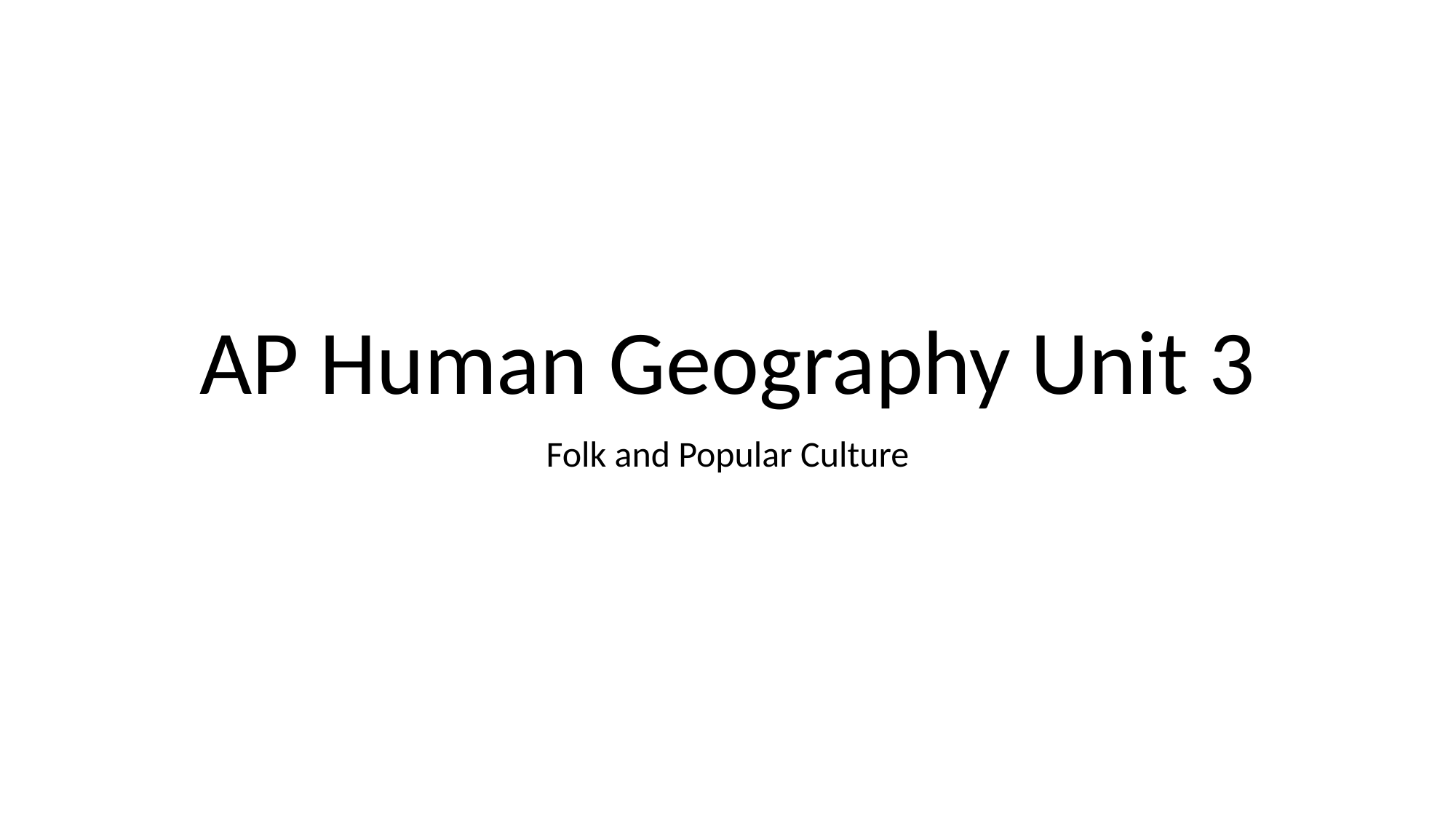

# AP Human Geography Unit 3
Folk and Popular Culture